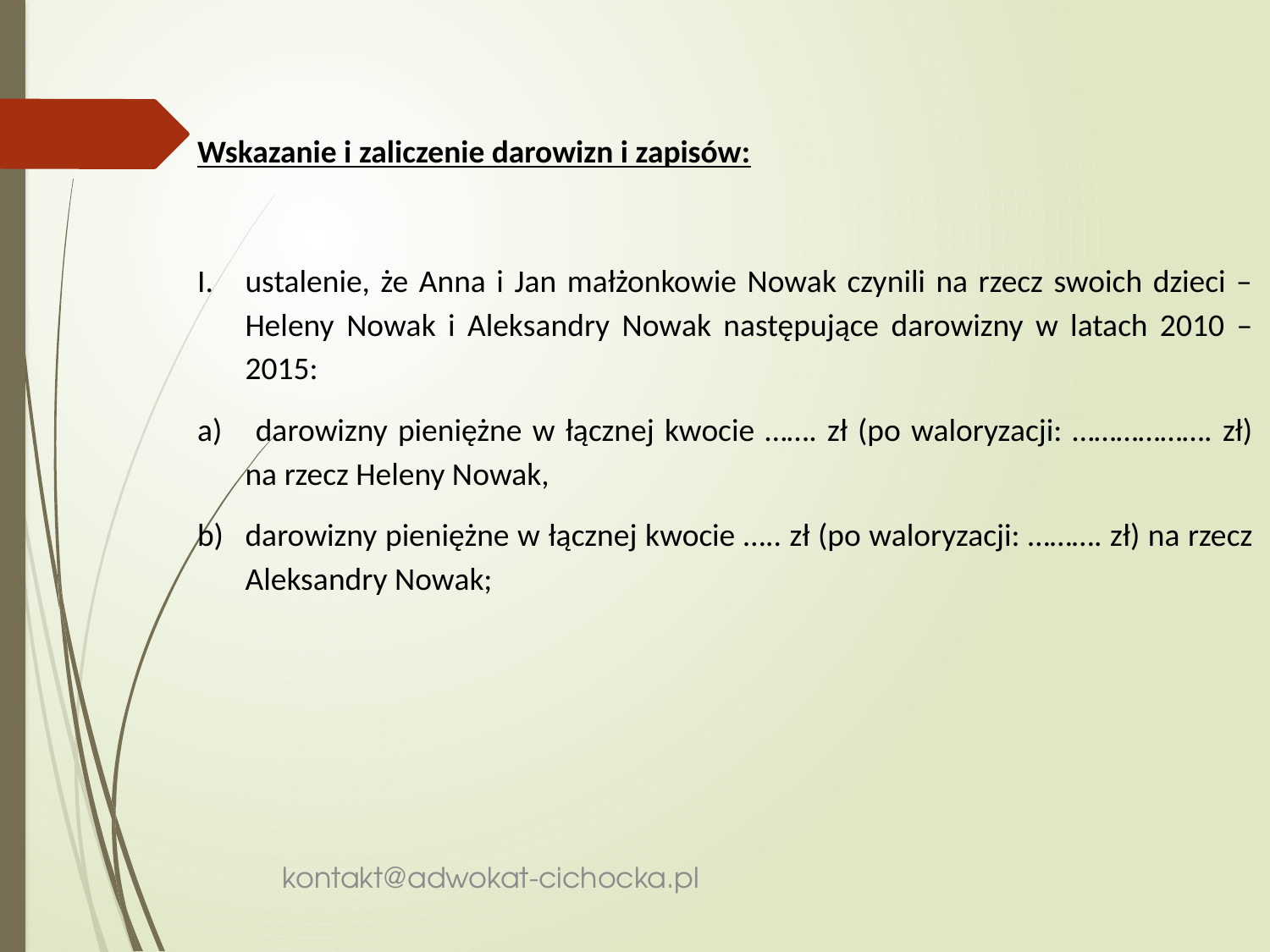

Wskazanie i zaliczenie darowizn i zapisów:

ustalenie, że Anna i Jan małżonkowie Nowak czynili na rzecz swoich dzieci – Heleny Nowak i Aleksandry Nowak następujące darowizny w latach 2010 – 2015:
 darowizny pieniężne w łącznej kwocie ……. zł (po waloryzacji: ………………. zł) na rzecz Heleny Nowak,
darowizny pieniężne w łącznej kwocie ….. zł (po waloryzacji: ………. zł) na rzecz Aleksandry Nowak;

kontakt@adwokat-cichocka.pl